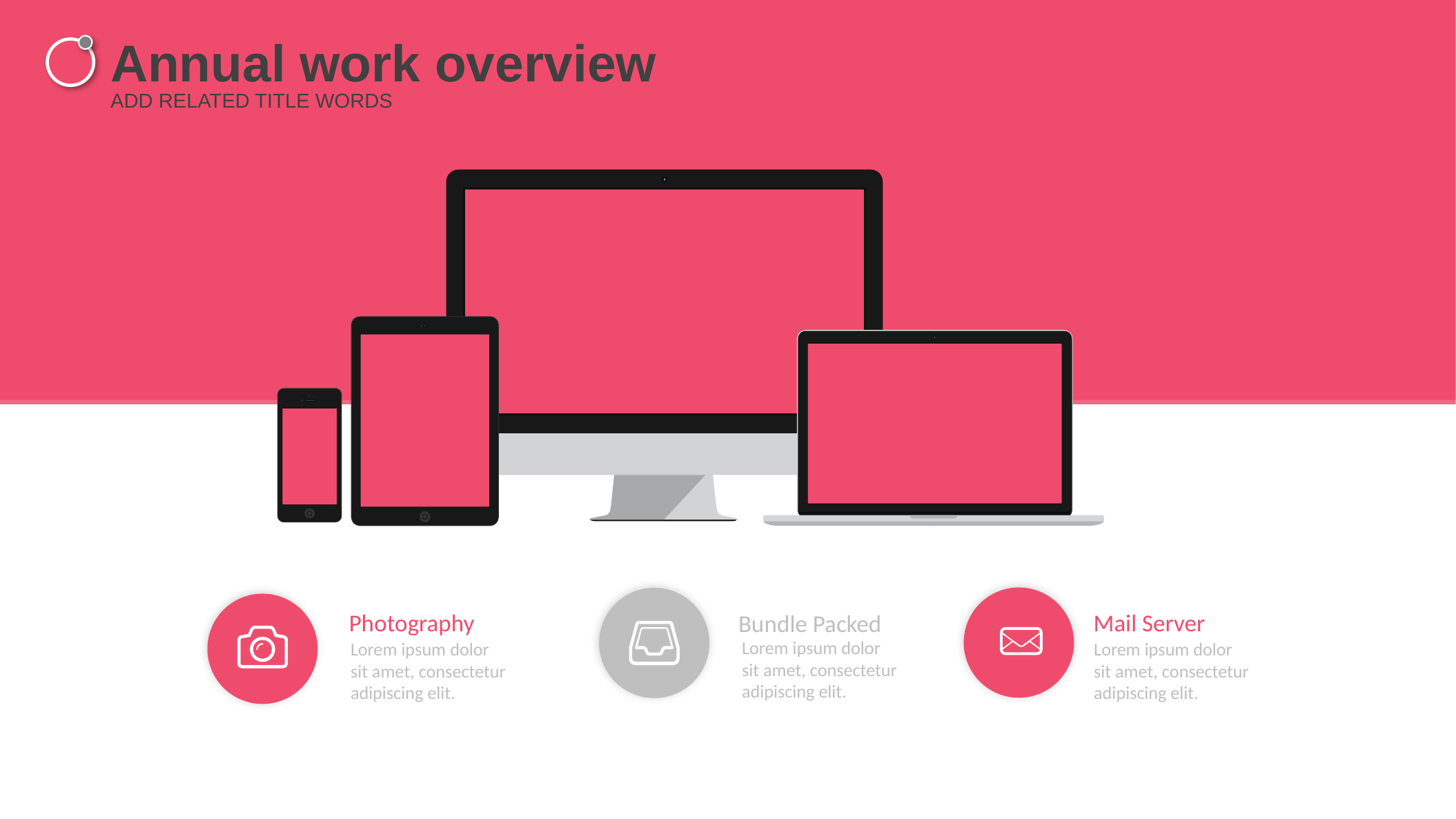

Annual work overview

ADD RELATED TITLE WORDS

Photography
Mail Server
Bundle Packed

Lorem ipsum dolor sit amet, consectetur adipiscing elit.
Lorem ipsum dolor sit amet, consectetur adipiscing elit.
Lorem ipsum dolor sit amet, consectetur adipiscing elit.